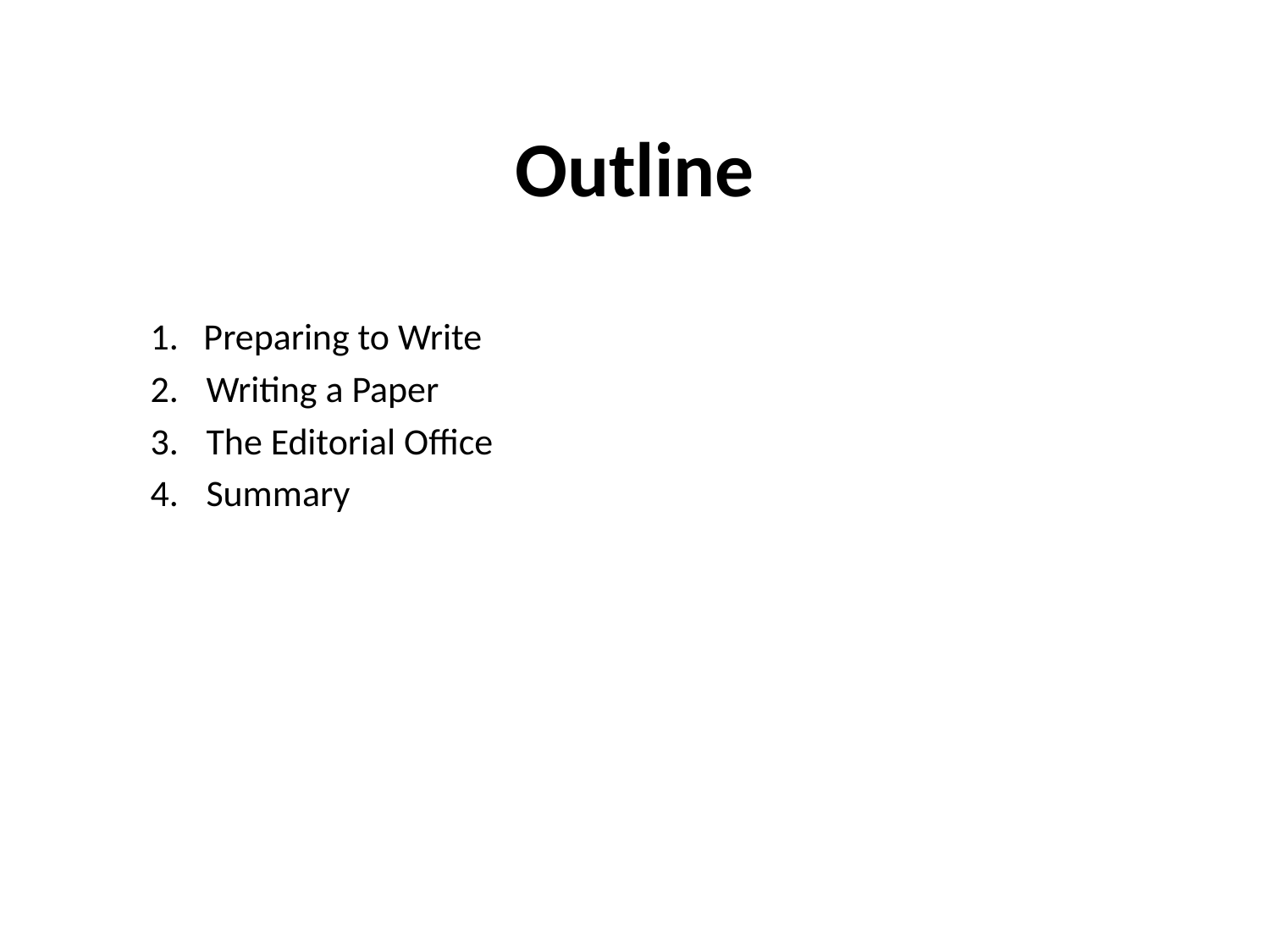

# Outline
1.   Preparing to Write
   Writing a Paper
   The Editorial Office
   Summary